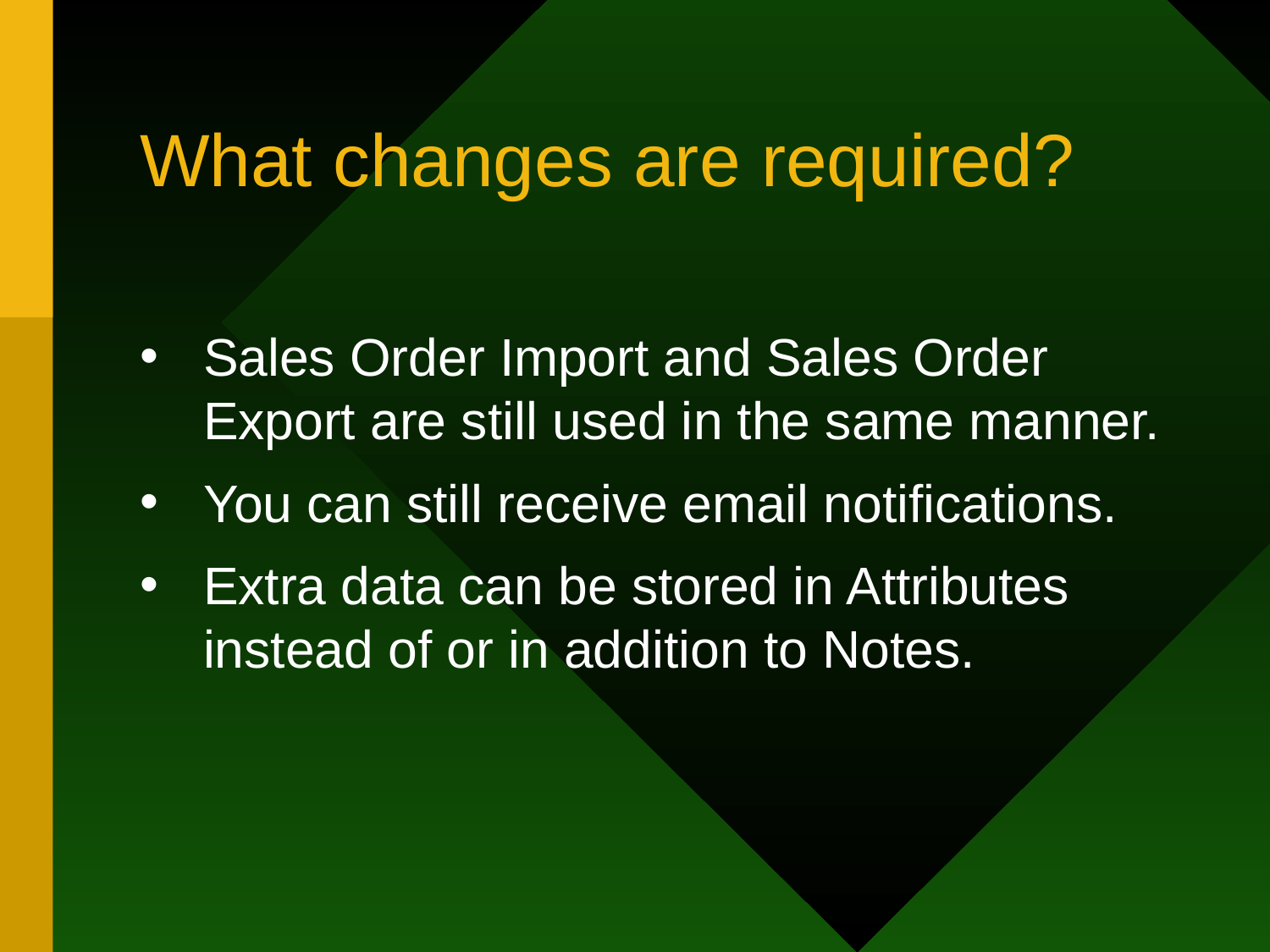

# What changes are required?
Sales Order Import and Sales Order Export are still used in the same manner.
You can still receive email notifications.
Extra data can be stored in Attributes instead of or in addition to Notes.